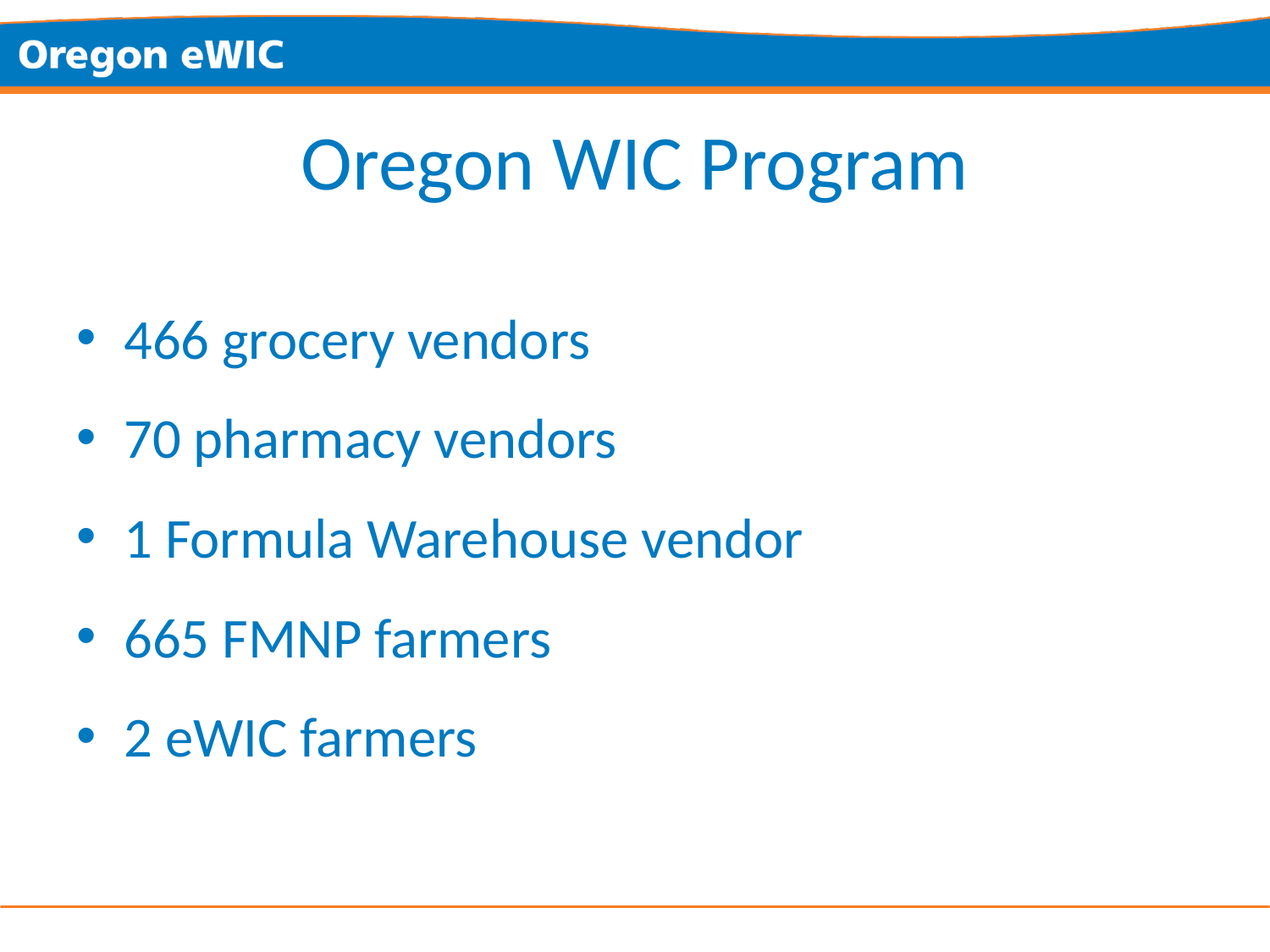

# Oregon WIC Program
466 grocery vendors
70 pharmacy vendors
1 Formula Warehouse vendor
665 FMNP farmers
2 eWIC farmers